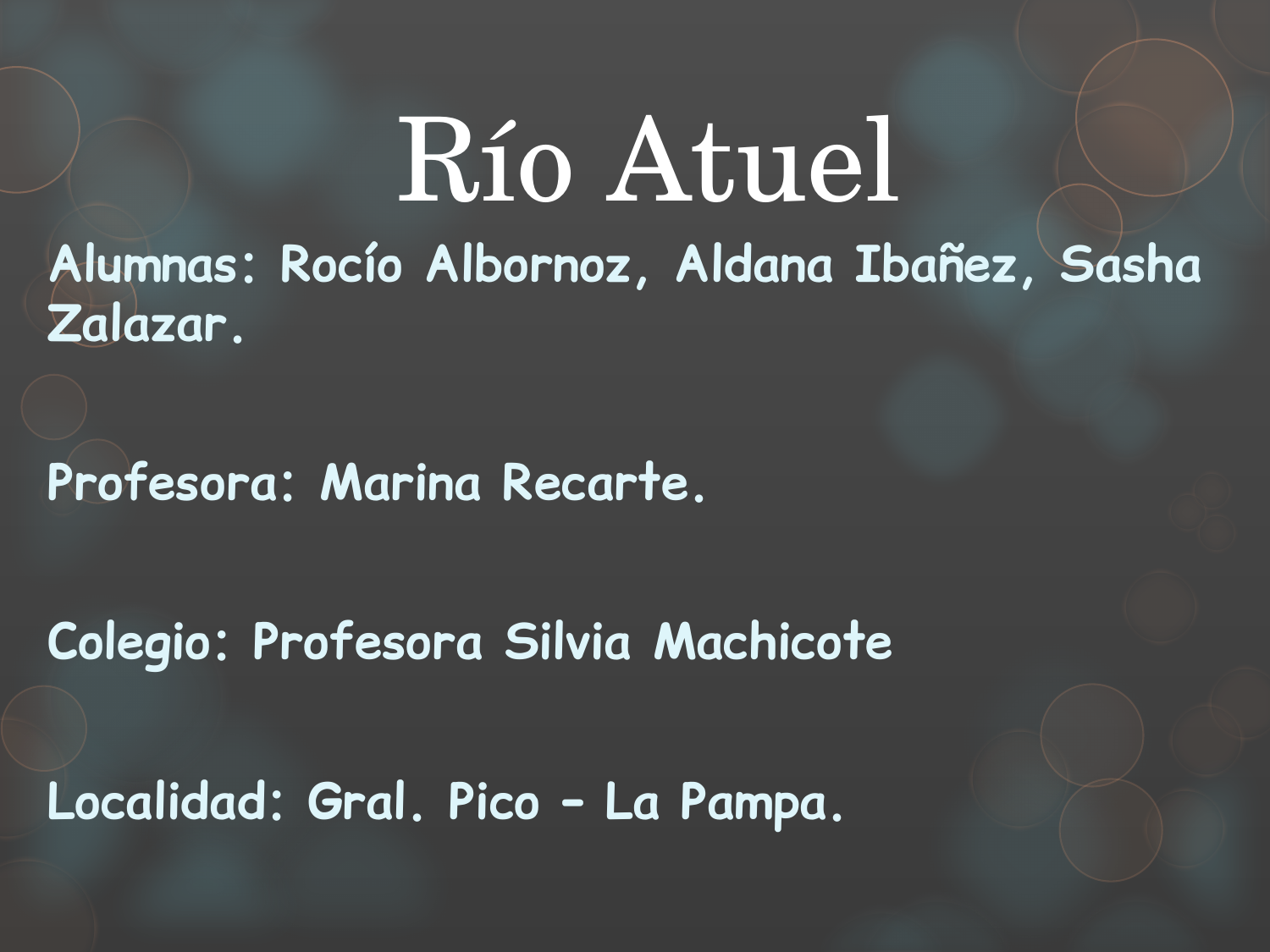

# Río Atuel
Alumnas: Rocío Albornoz, Aldana Ibañez, Sasha Zalazar.

Profesora: Marina Recarte.

Colegio: Profesora Silvia Machicote

Localidad: Gral. Pico – La Pampa.